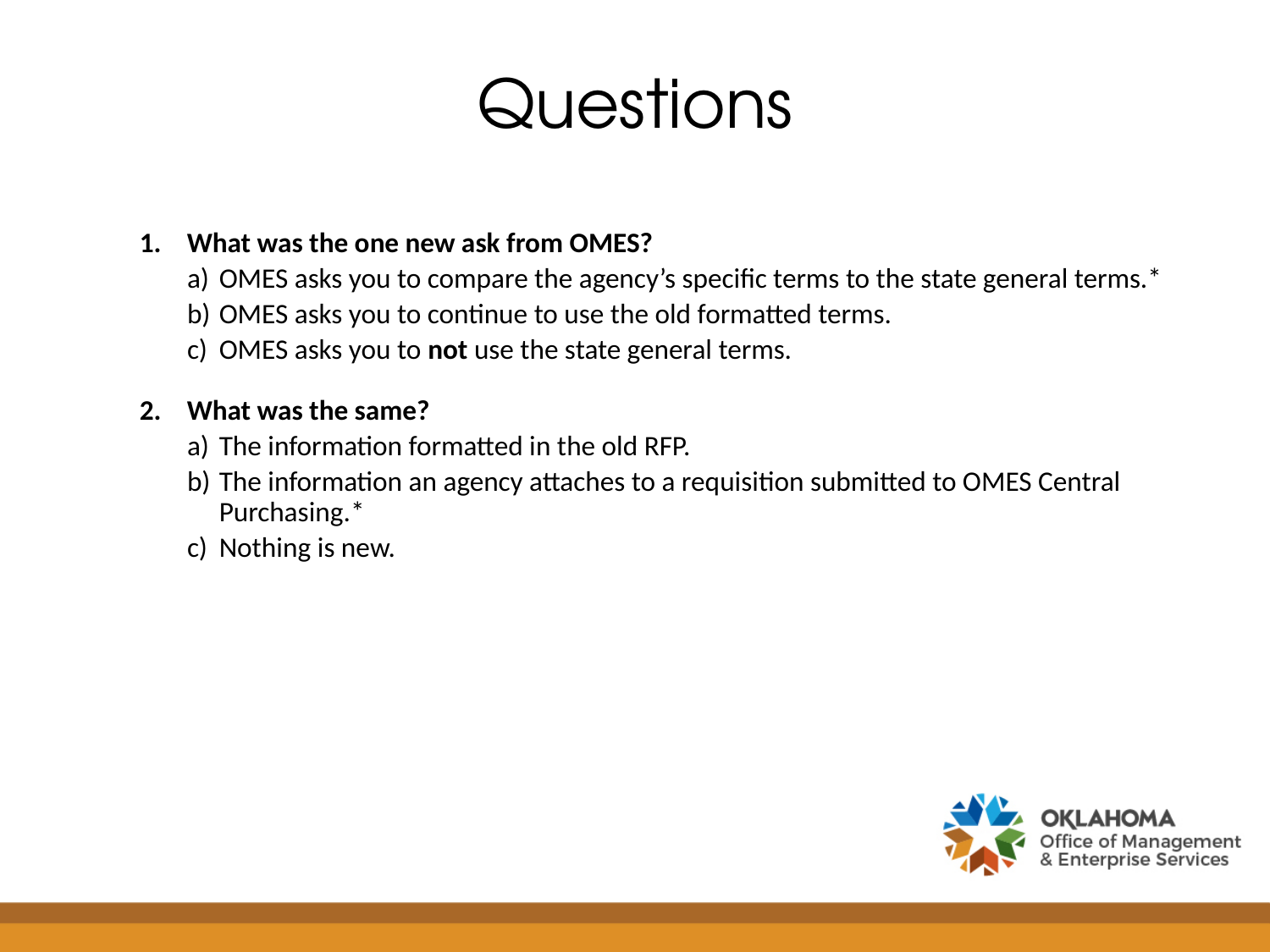

Questions
#
What was the one new ask from OMES?
OMES asks you to compare the agency’s specific terms to the state general terms.*
OMES asks you to continue to use the old formatted terms.
OMES asks you to not use the state general terms.

What was the same?
The information formatted in the old RFP.
The information an agency attaches to a requisition submitted to OMES Central Purchasing.*
Nothing is new.